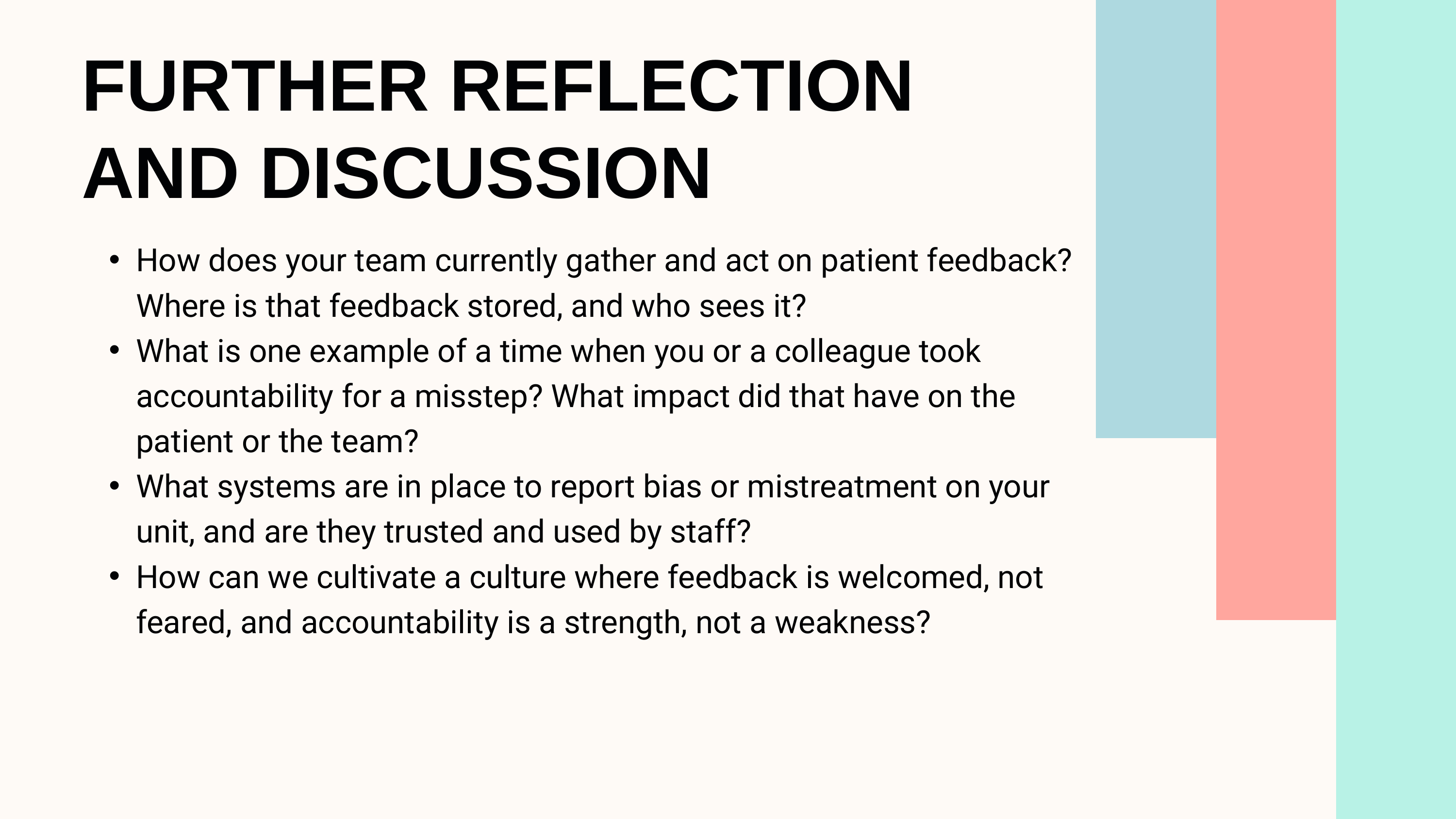

FURTHER REFLECTION AND DISCUSSION

How does your team currently gather and act on patient feedback? Where is that feedback stored, and who sees it?
What is one example of a time when you or a colleague took accountability for a misstep? What impact did that have on the patient or the team?
What systems are in place to report bias or mistreatment on your unit, and are they trusted and used by staff?
How can we cultivate a culture where feedback is welcomed, not feared, and accountability is a strength, not a weakness?